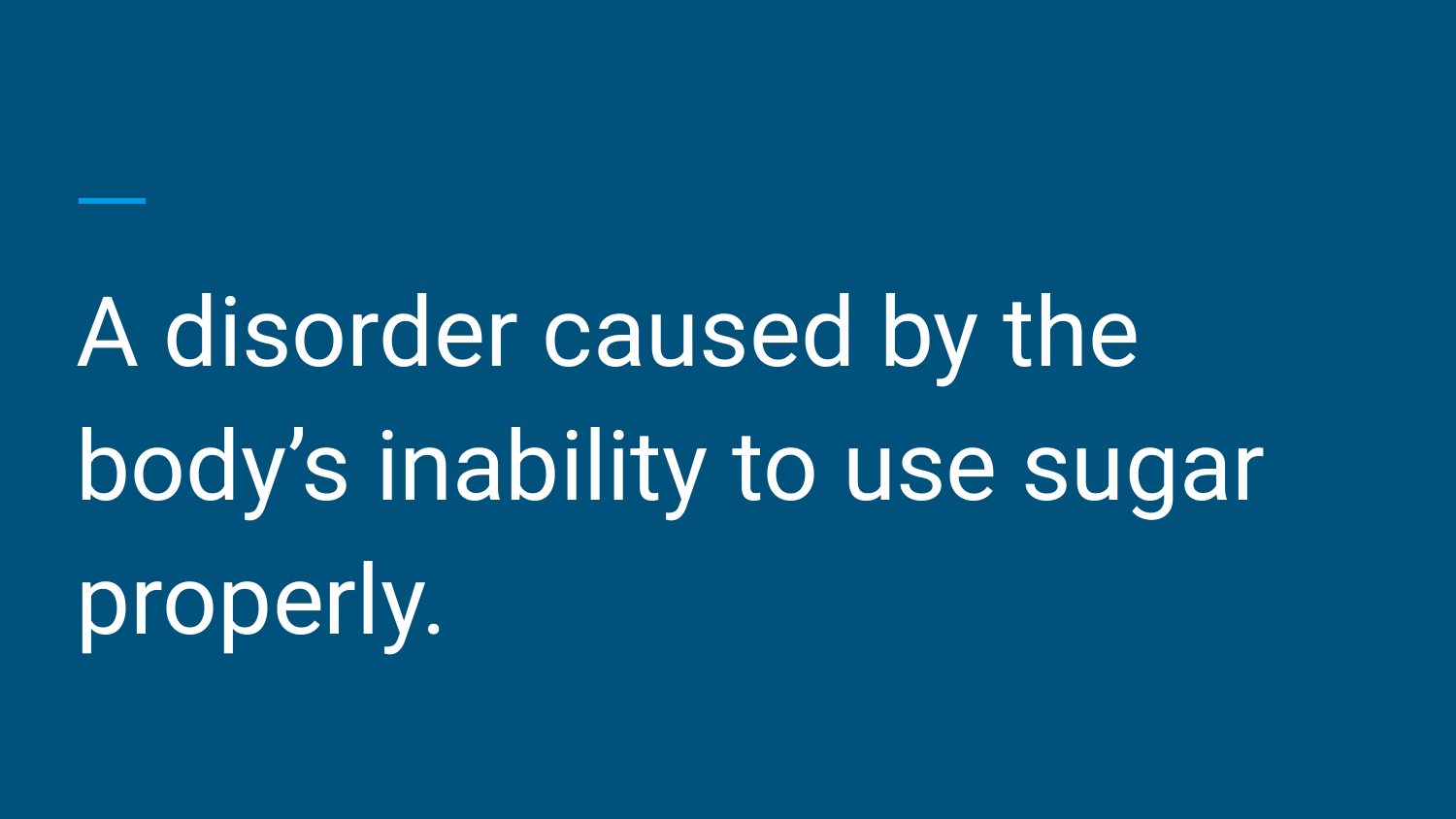

#
A disorder caused by the body’s inability to use sugar properly.